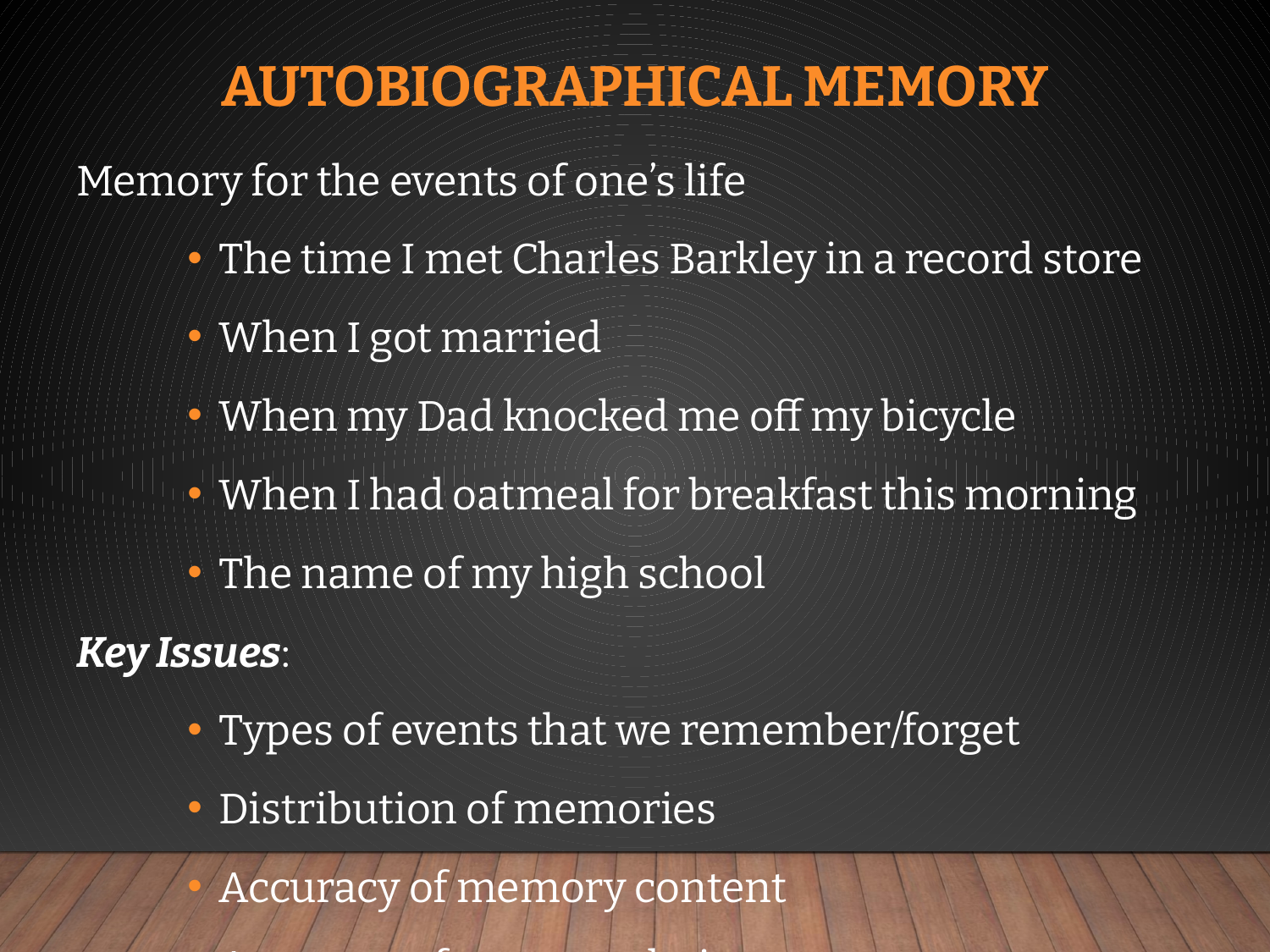

# Autobiographical Memory
Memory for the events of one’s life
The time I met Charles Barkley in a record store
When I got married
When my Dad knocked me off my bicycle
When I had oatmeal for breakfast this morning
The name of my high school
Key Issues:
Types of events that we remember/forget
Distribution of memories
Accuracy of memory content
Accuracy of memory dating